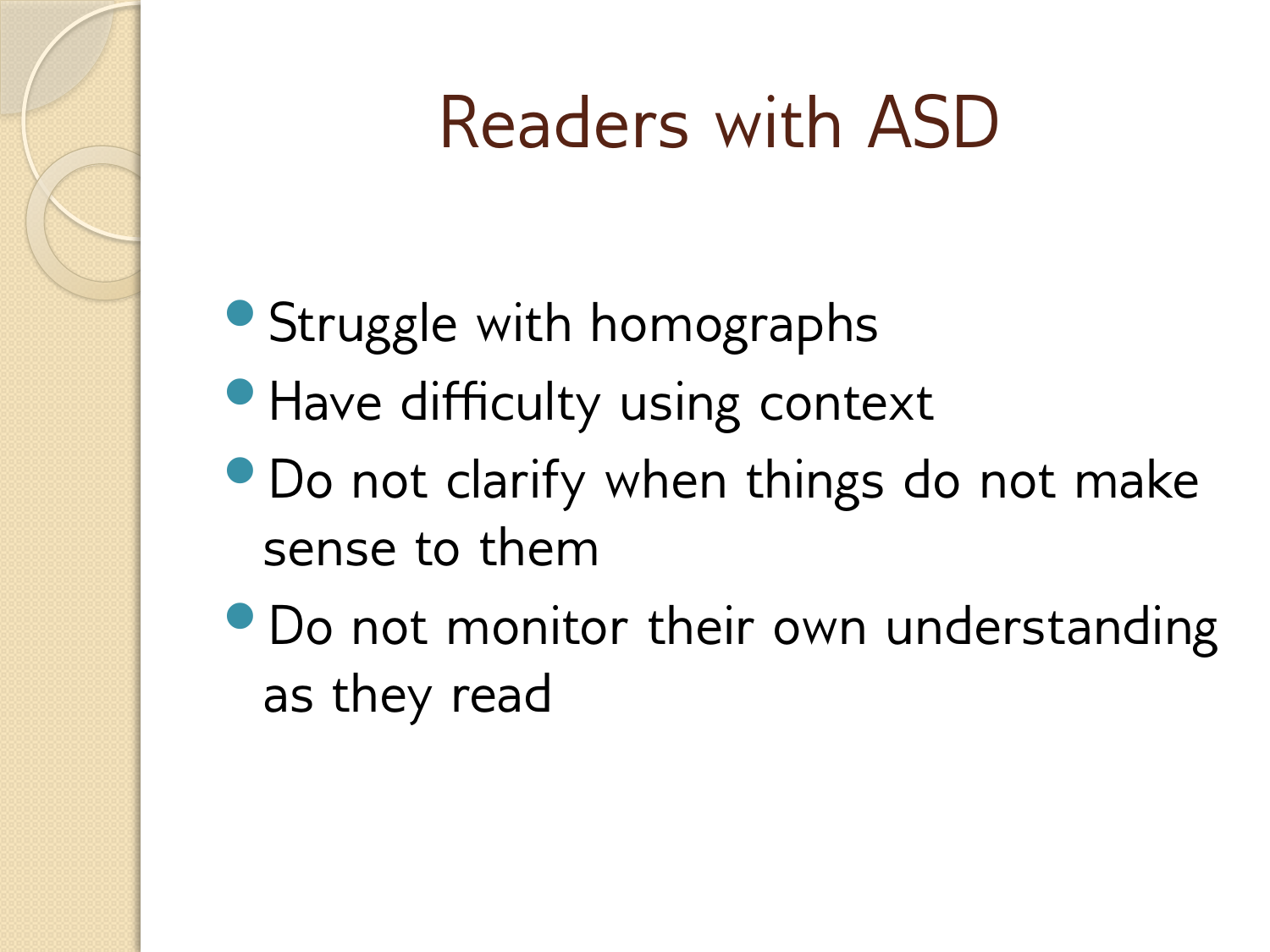

# Readers with ASD

Struggle with homographs
Have difficulty using context
Do not clarify when things do not make sense to them
Do not monitor their own understanding as they read